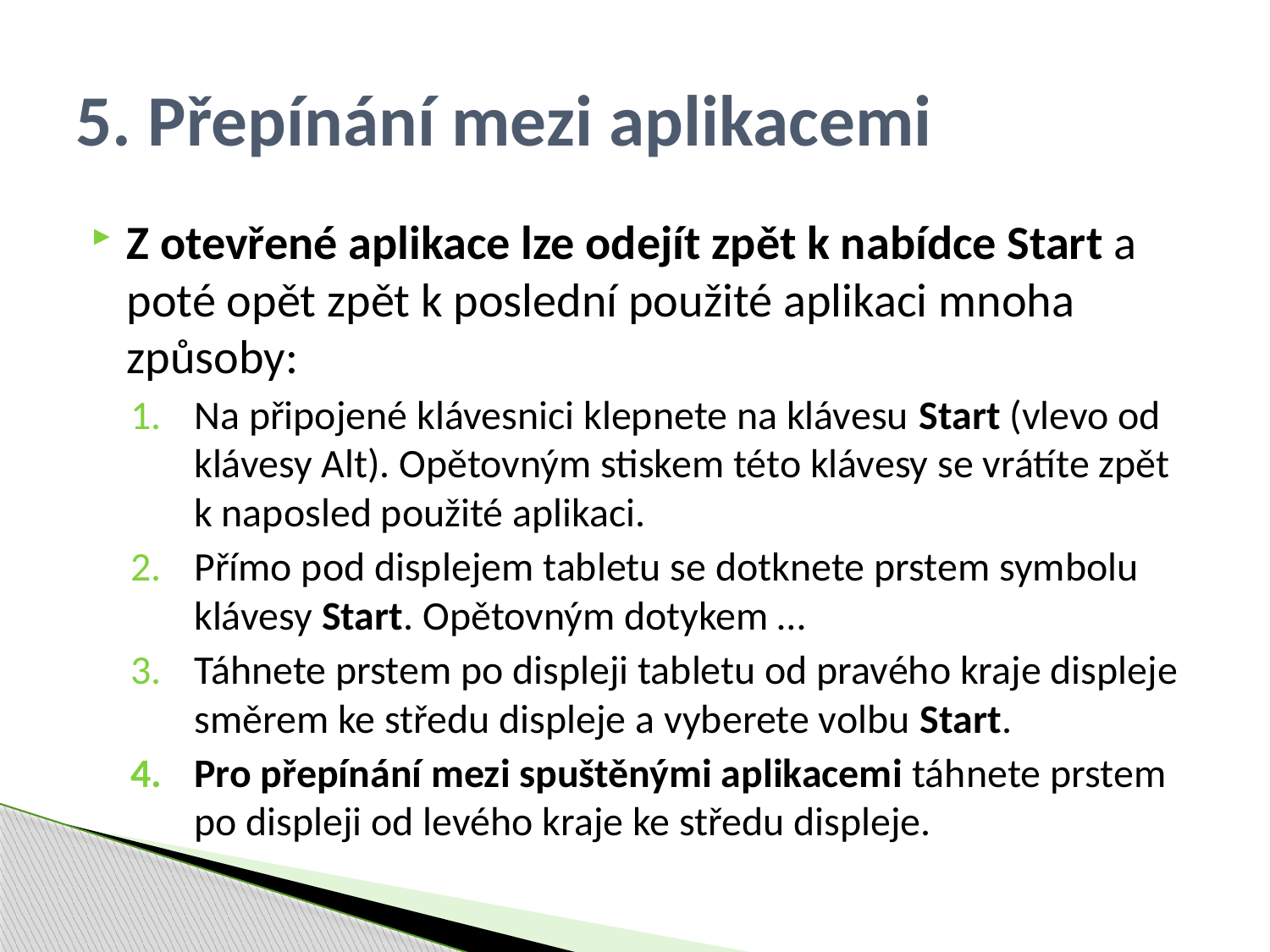

# 5. Přepínání mezi aplikacemi
Z otevřené aplikace lze odejít zpět k nabídce Start a poté opět zpět k poslední použité aplikaci mnoha způsoby:
Na připojené klávesnici klepnete na klávesu Start (vlevo od klávesy Alt). Opětovným stiskem této klávesy se vrátíte zpět k naposled použité aplikaci.
Přímo pod displejem tabletu se dotknete prstem symbolu klávesy Start. Opětovným dotykem …
Táhnete prstem po displeji tabletu od pravého kraje displeje směrem ke středu displeje a vyberete volbu Start.
Pro přepínání mezi spuštěnými aplikacemi táhnete prstem po displeji od levého kraje ke středu displeje.